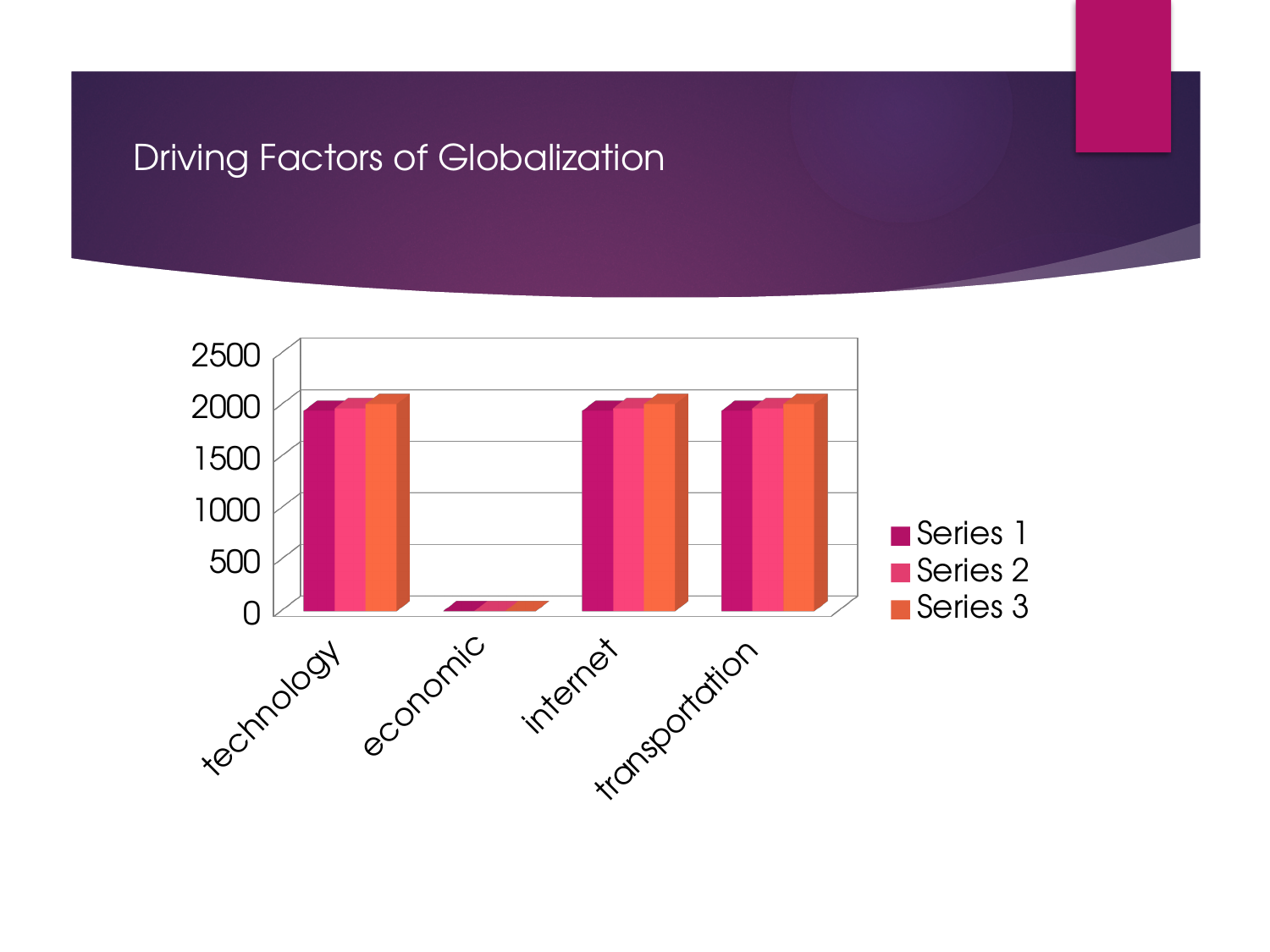

# Driving Factors of Globalization

[unsupported chart]